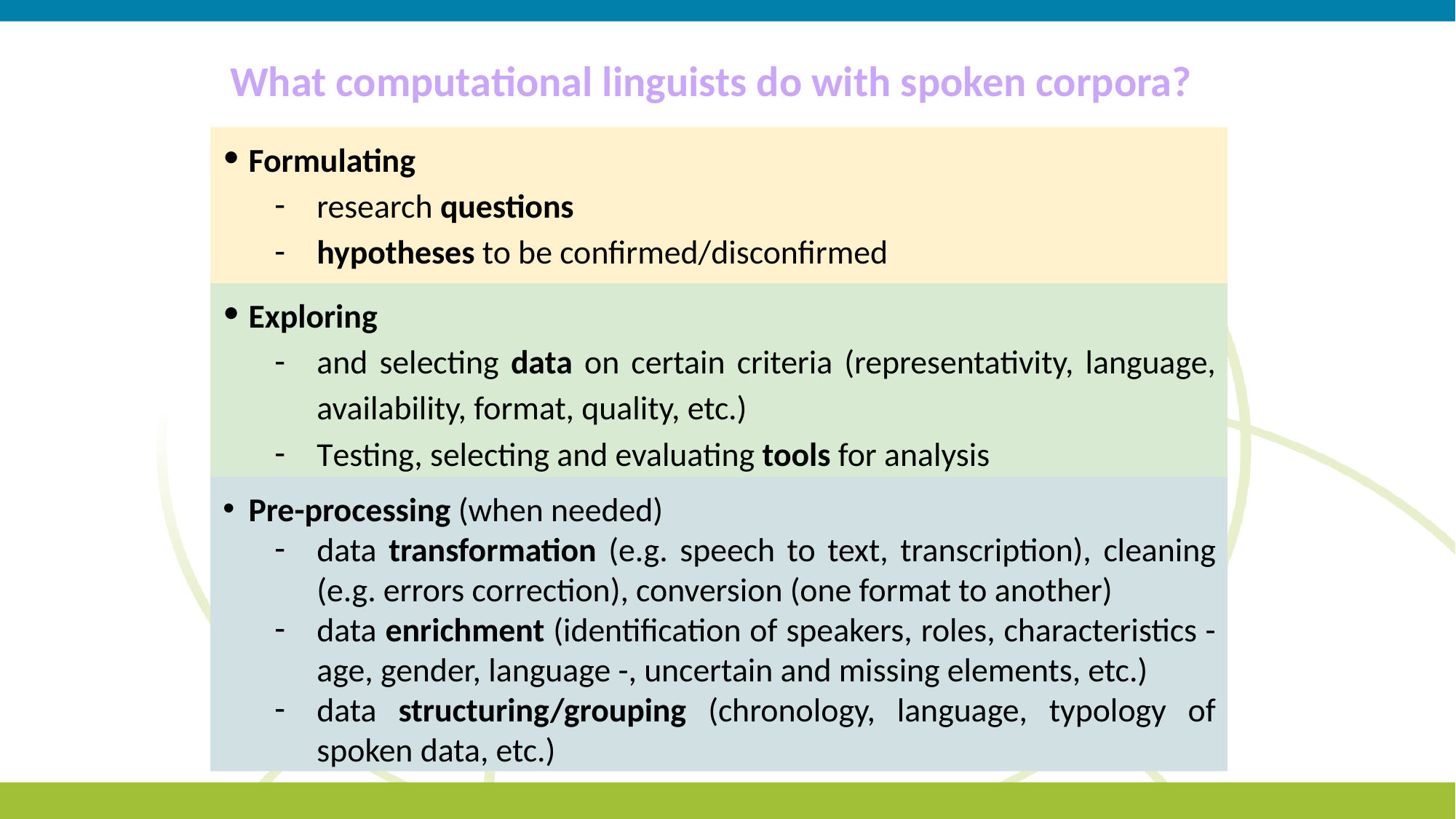

# What computational linguists do with spoken corpora?
Formulating
research questions
hypotheses to be confirmed/disconfirmed
Exploring
and selecting data on certain criteria (representativity, language, availability, format, quality, etc.)
Testing, selecting and evaluating tools for analysis
Pre-processing (when needed)
data transformation (e.g. speech to text, transcription), cleaning (e.g. errors correction), conversion (one format to another)
data enrichment (identification of speakers, roles, characteristics - age, gender, language -, uncertain and missing elements, etc.)
data structuring/grouping (chronology, language, typology of spoken data, etc.)